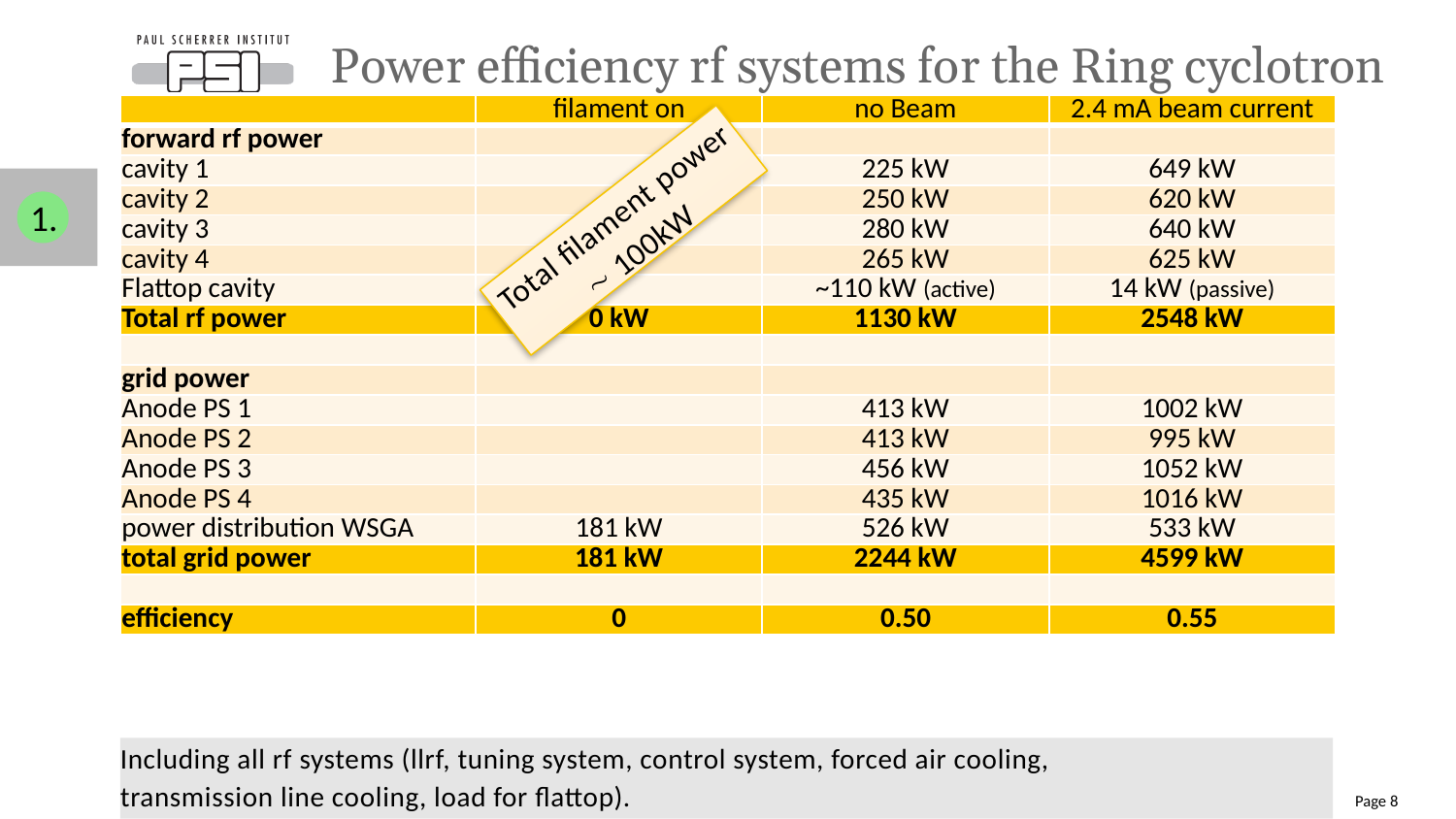

# Power efficiency rf systems for the Ring cyclotron
|  | filament on | no Beam | 2.4 mA beam current |
| --- | --- | --- | --- |
| forward rf power |  |  |  |
| cavity 1 |  | 225 kW | 649 kW |
| cavity 2 |  | 250 kW | 620 kW |
| cavity 3 |  | 280 kW | 640 kW |
| cavity 4 |  | 265 kW | 625 kW |
| Flattop cavity |  | ~110 kW (active) | 14 kW (passive) |
| Total rf power | 0 kW | 1130 kW | 2548 kW |
|  |  |  |  |
| grid power |  |  |  |
| Anode PS 1 |  | 413 kW | 1002 kW |
| Anode PS 2 |  | 413 kW | 995 kW |
| Anode PS 3 |  | 456 kW | 1052 kW |
| Anode PS 4 |  | 435 kW | 1016 kW |
| power distribution WSGA | 181 kW | 526 kW | 533 kW |
| total grid power | 181 kW | 2244 kW | 4599 kW |
|  |  |  |  |
| efficiency | 0 | 0.50 | 0.55 |

Total filament power
∼ 100kW
1.
Including all rf systems (llrf, tuning system, control system, forced air cooling,
transmission line cooling, load for flattop).
Page 8